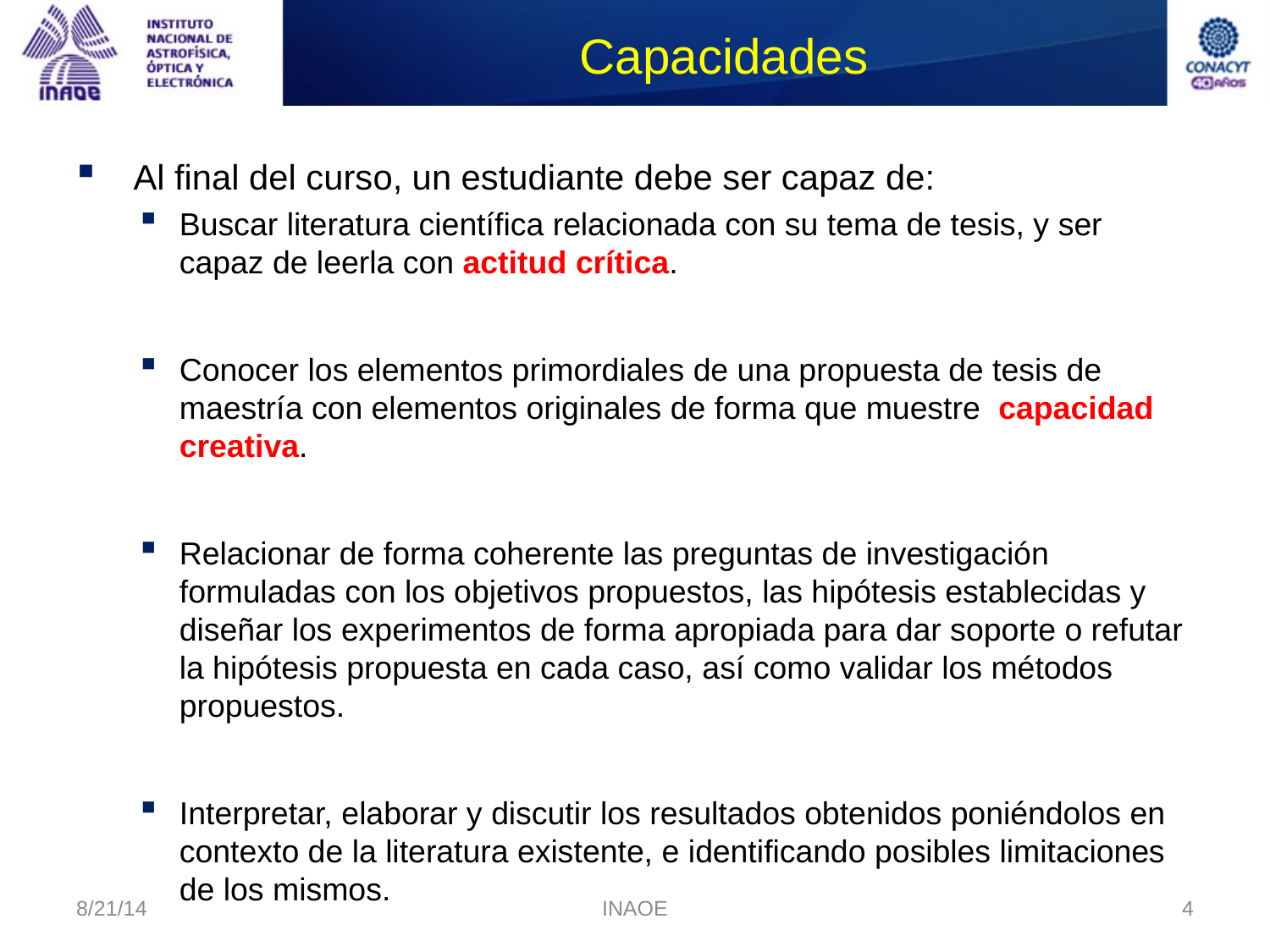

# Capacidades
 Al final del curso, un estudiante debe ser capaz de:
Buscar literatura científica relacionada con su tema de tesis, y ser capaz de leerla con actitud crítica.

Conocer los elementos primordiales de una propuesta de tesis de maestría con elementos originales de forma que muestre  capacidad creativa.

Relacionar de forma coherente las preguntas de investigación formuladas con los objetivos propuestos, las hipótesis establecidas y diseñar los experimentos de forma apropiada para dar soporte o refutar la hipótesis propuesta en cada caso, así como validar los métodos propuestos.

Interpretar, elaborar y discutir los resultados obtenidos poniéndolos en contexto de la literatura existente, e identificando posibles limitaciones de los mismos.
8/21/14
INAOE
4